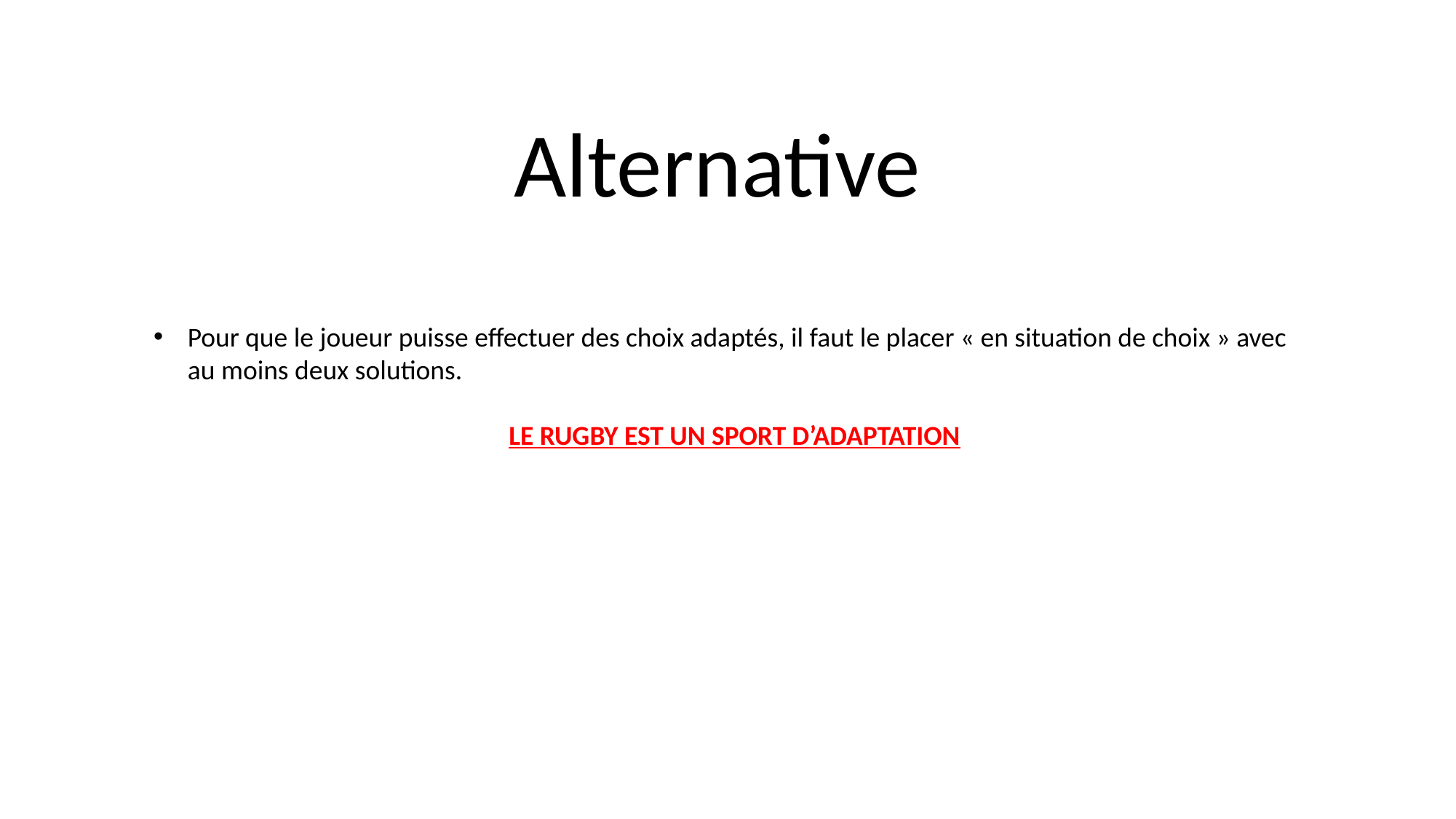

# Alternative
Pour que le joueur puisse effectuer des choix adaptés, il faut le placer « en situation de choix » avec au moins deux solutions.

LE RUGBY EST UN SPORT D’ADAPTATION